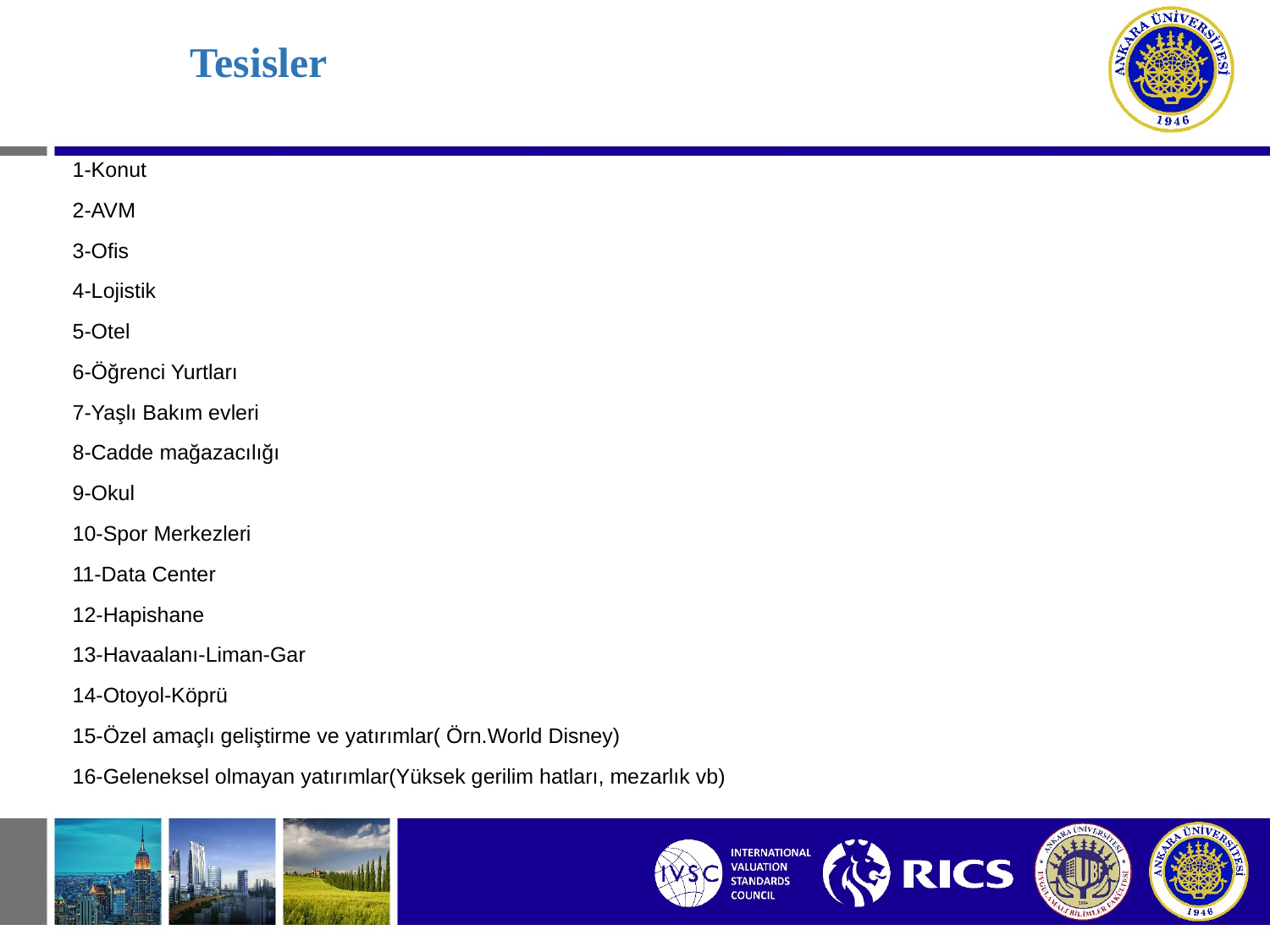

# Tesisler
1-Konut
2-AVM
3-Ofis
4-Lojistik
5-Otel
6-Öğrenci Yurtları
7-Yaşlı Bakım evleri
8-Cadde mağazacılığı
9-Okul
10-Spor Merkezleri
11-Data Center
12-Hapishane
13-Havaalanı-Liman-Gar
14-Otoyol-Köprü
15-Özel amaçlı geliştirme ve yatırımlar( Örn.World Disney)
16-Geleneksel olmayan yatırımlar(Yüksek gerilim hatları, mezarlık vb)